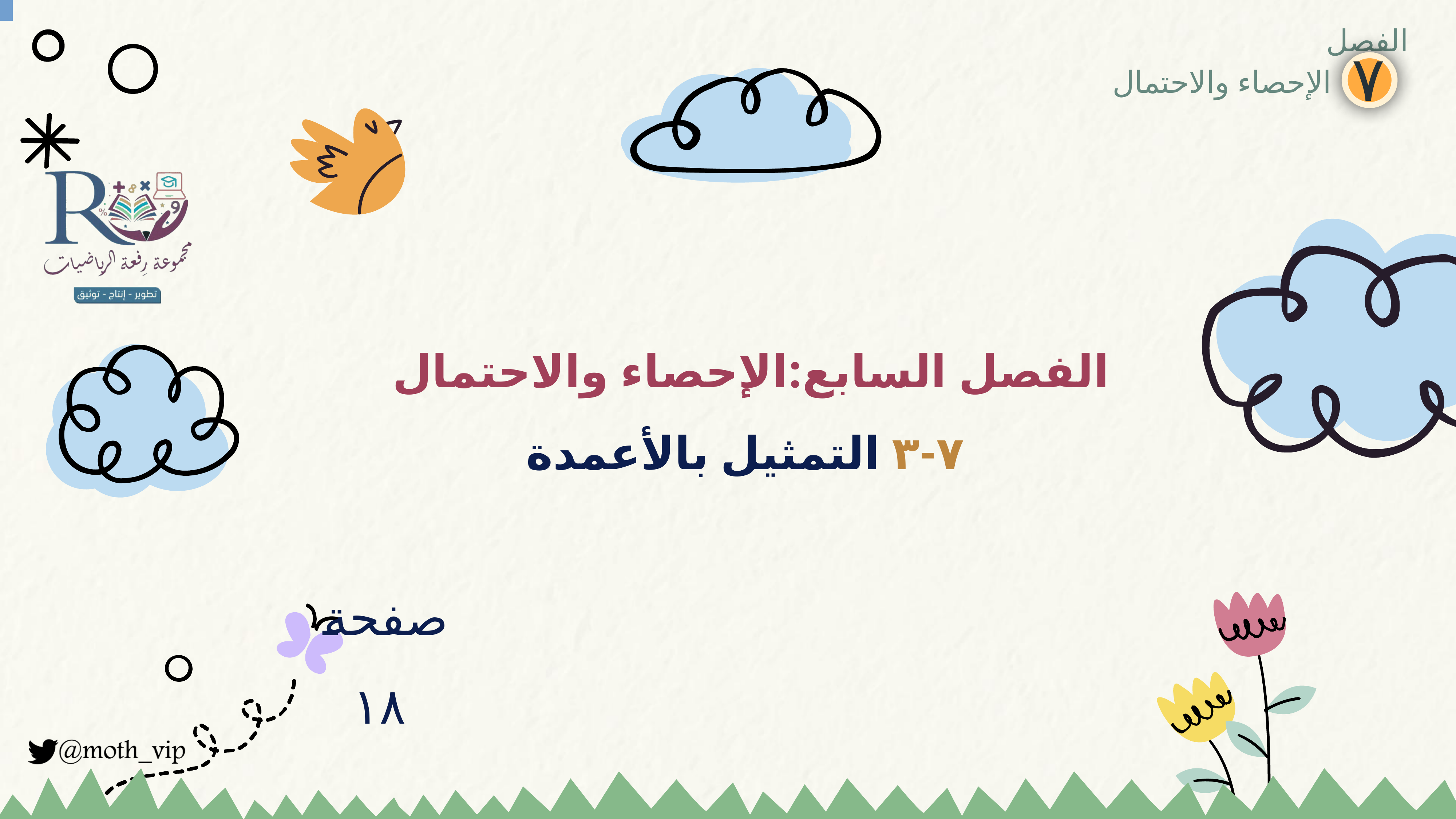

الفصل
٧

الإحصاء والاحتمال
# الفصل السابع:الإحصاء والاحتمال
٧-٣ التمثيل بالأعمدة
صفحة ١٨